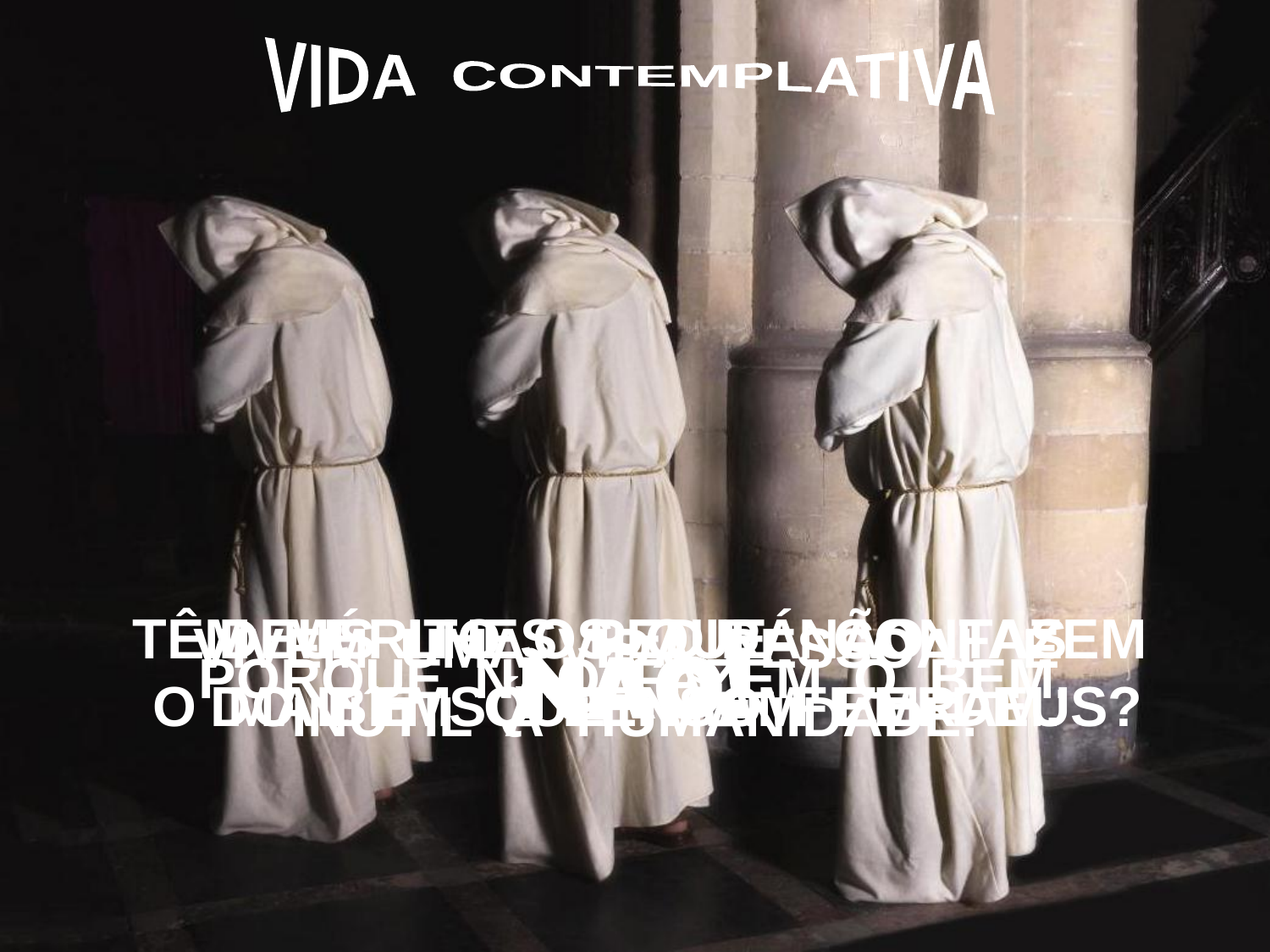

VIDA  CONTEMPLATIVA
 TÊM  MÉRITO  OS  QUE  NÃO  FAZEM
  O  MAL  E  SÓ  PENSAM  EM  DEUS?
 DEUS  LHES  PEDIRÁ  CONTAS
DO  BEM  QUE  NÃO  FIZERAM.
VIVEM  UMA  VIDA  PESSOAL  E
INÚTIL  À  HUMANIDADE.
NÃO!
PORQUE  NÃO  FAZEM  O  BEM.